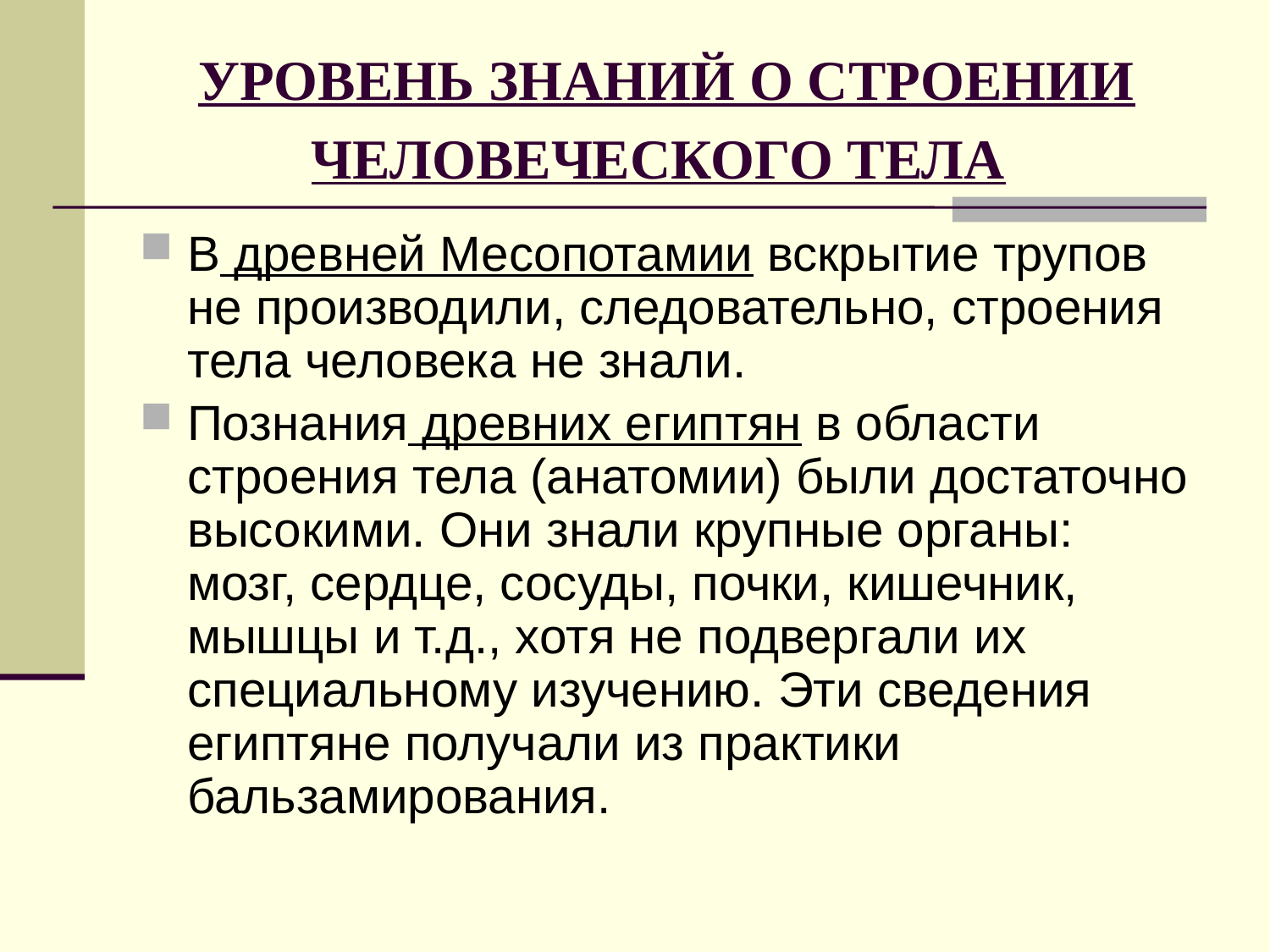

# УРОВЕНЬ ЗНАНИЙ О СТРОЕНИИ ЧЕЛОВЕЧЕСКОГО ТЕЛА
В древней Месопотамии вскрытие трупов не производили, следовательно, строения тела человека не знали.
Познания древних египтян в области строения тела (анатомии) были достаточно высокими. Они знали крупные органы: мозг, сердце, сосуды, почки, кишечник, мышцы и т.д., хотя не подвергали их специальному изучению. Эти сведения египтяне получали из практики бальзамирования.